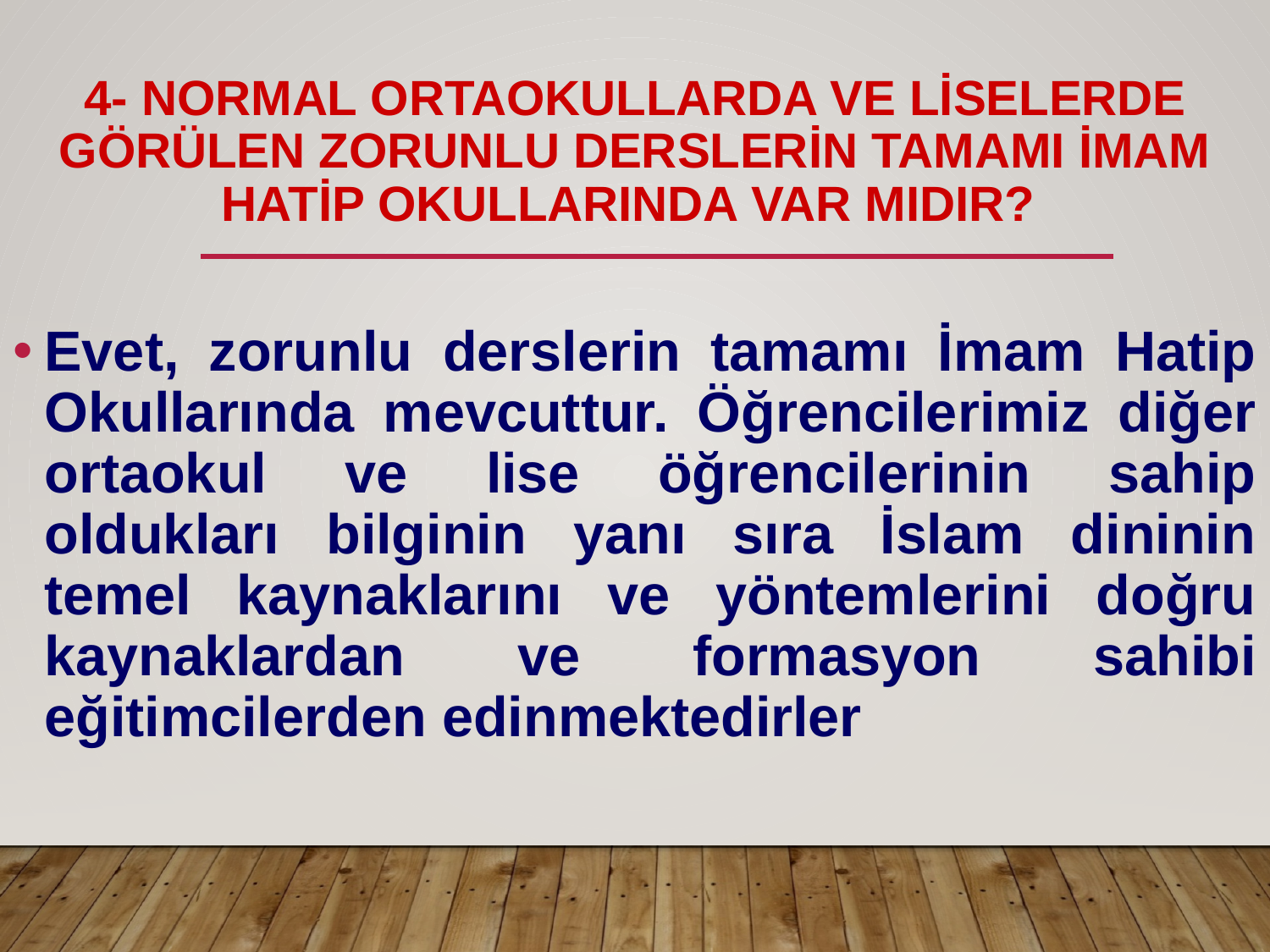

# 4- NORMAL ORTAOKULLARDA VE LİSELERDE GÖRÜLEN ZORUNLU DERSLERİN TAMAMI İMAM HATİP OKULLARINDA VAR MIDIR?
Evet, zorunlu derslerin tamamı İmam Hatip Okullarında mevcuttur. Öğrencilerimiz diğer ortaokul ve lise öğrencilerinin sahip oldukları bilginin yanı sıra İslam dininin temel kaynaklarını ve yöntemlerini doğru kaynaklardan ve formasyon sahibi eğitimcilerden edinmektedirler